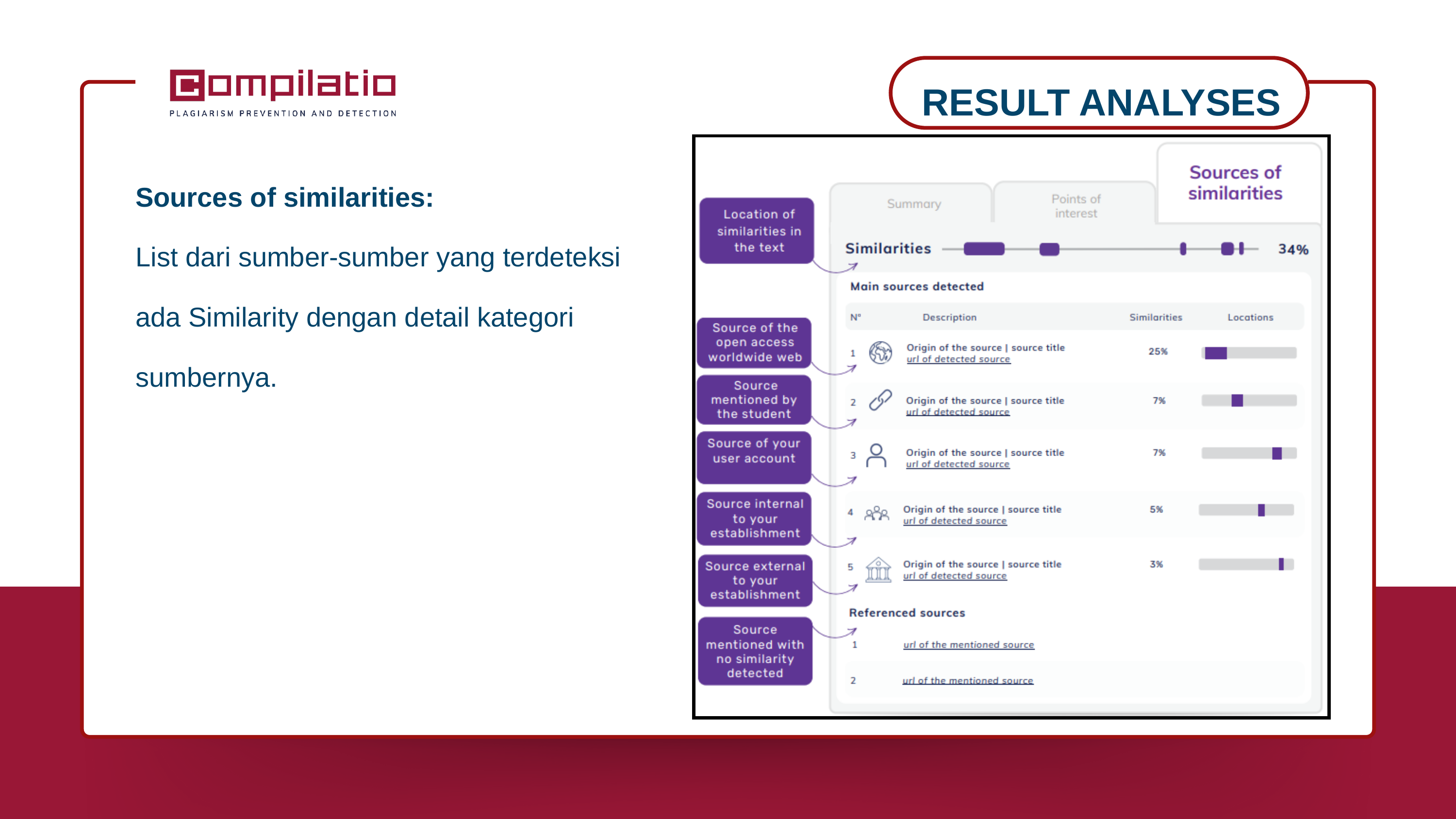

RESULT ANALYSES

Sources of similarities:
List dari sumber-sumber yang terdeteksi ada Similarity dengan detail kategori sumbernya.